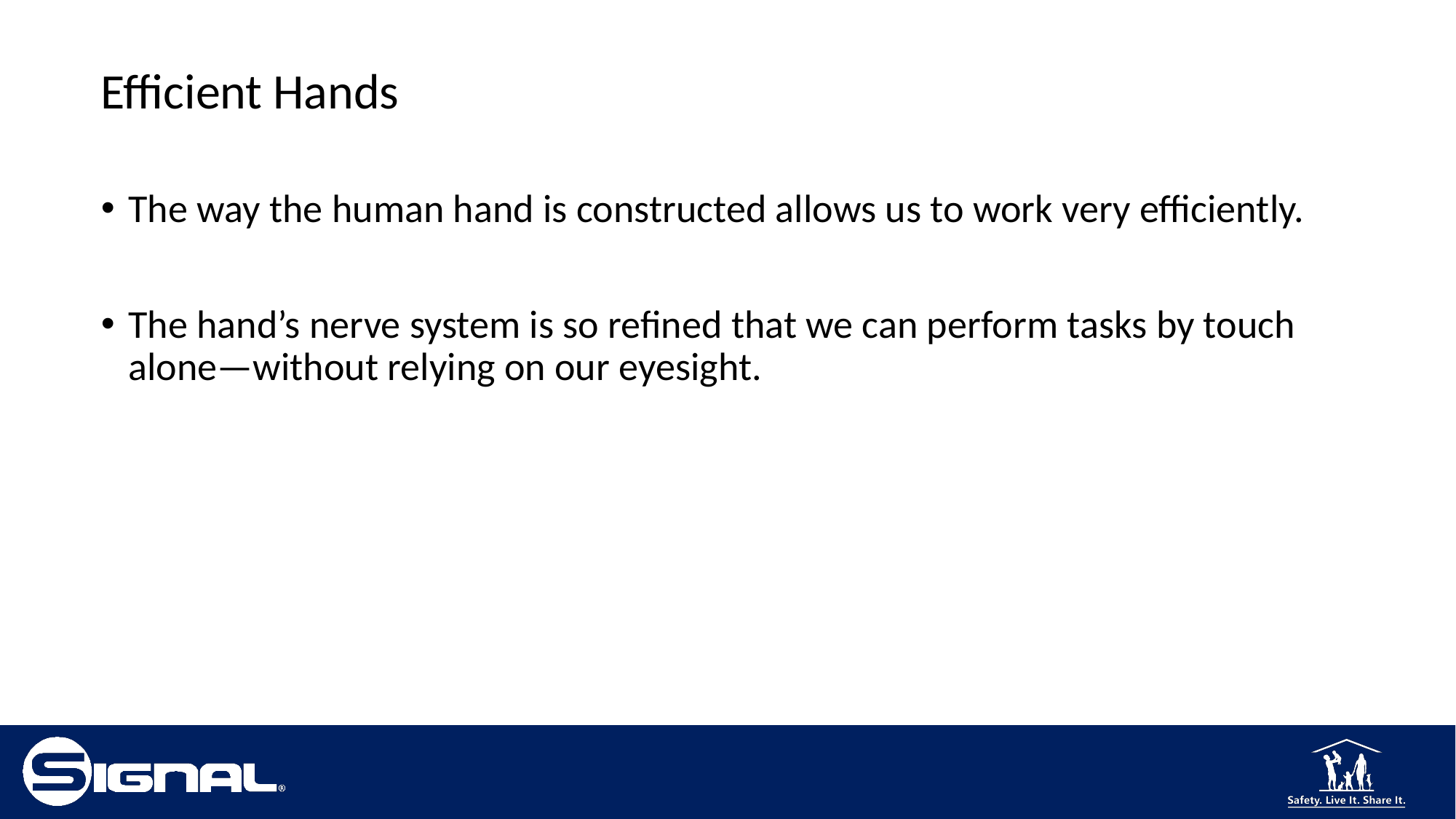

# Efficient Hands
The way the human hand is constructed allows us to work very efficiently.

The hand’s nerve system is so refined that we can perform tasks by touch alone—without relying on our eyesight.